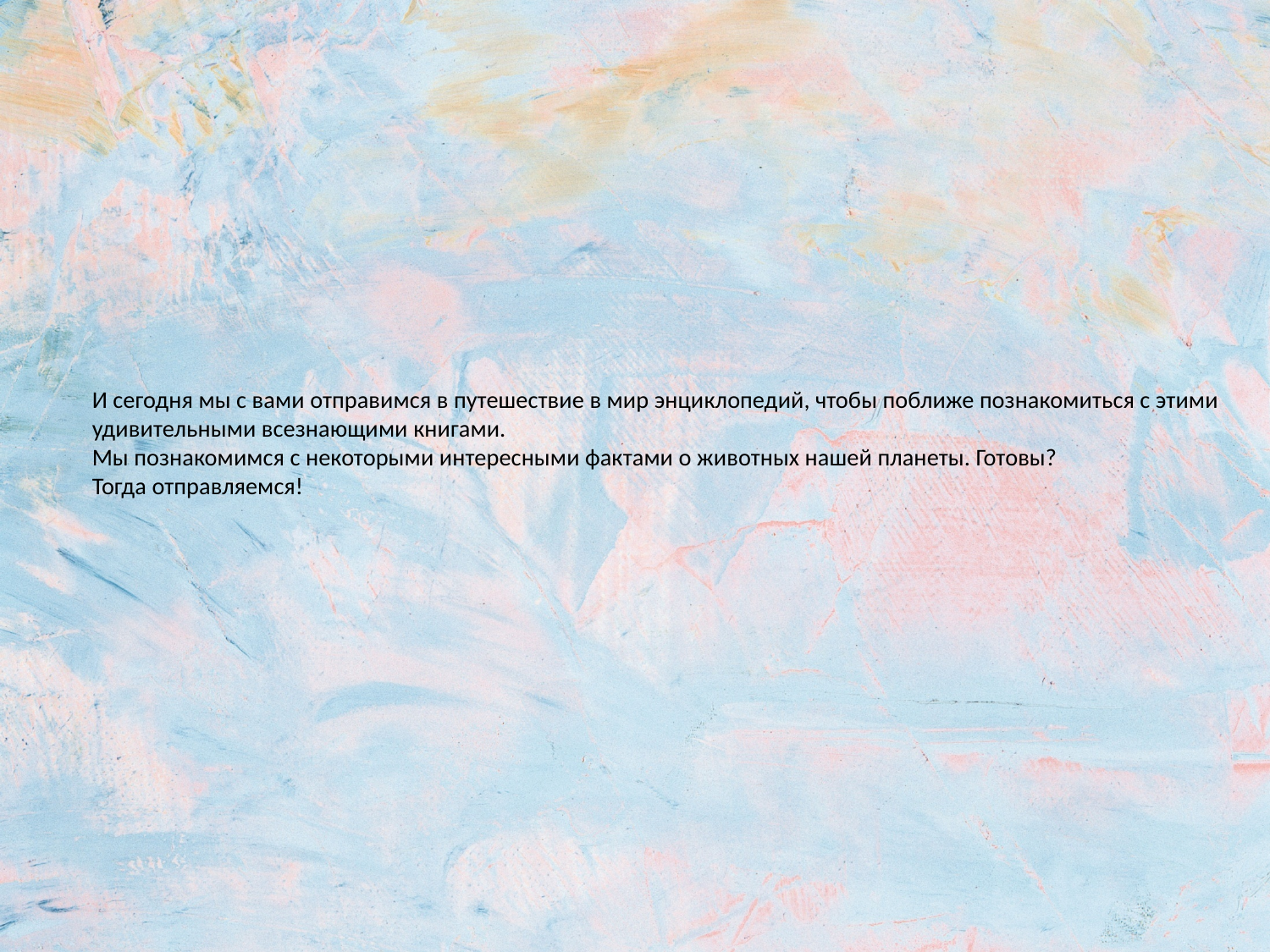

# И сегодня мы с вами отправимся в путешествие в мир энциклопедий, чтобы поближе познакомиться с этими удивительными всезнающими книгами. Мы познакомимся с некоторыми интересными фактами о животных нашей планеты. Готовы? Тогда отправляемся!